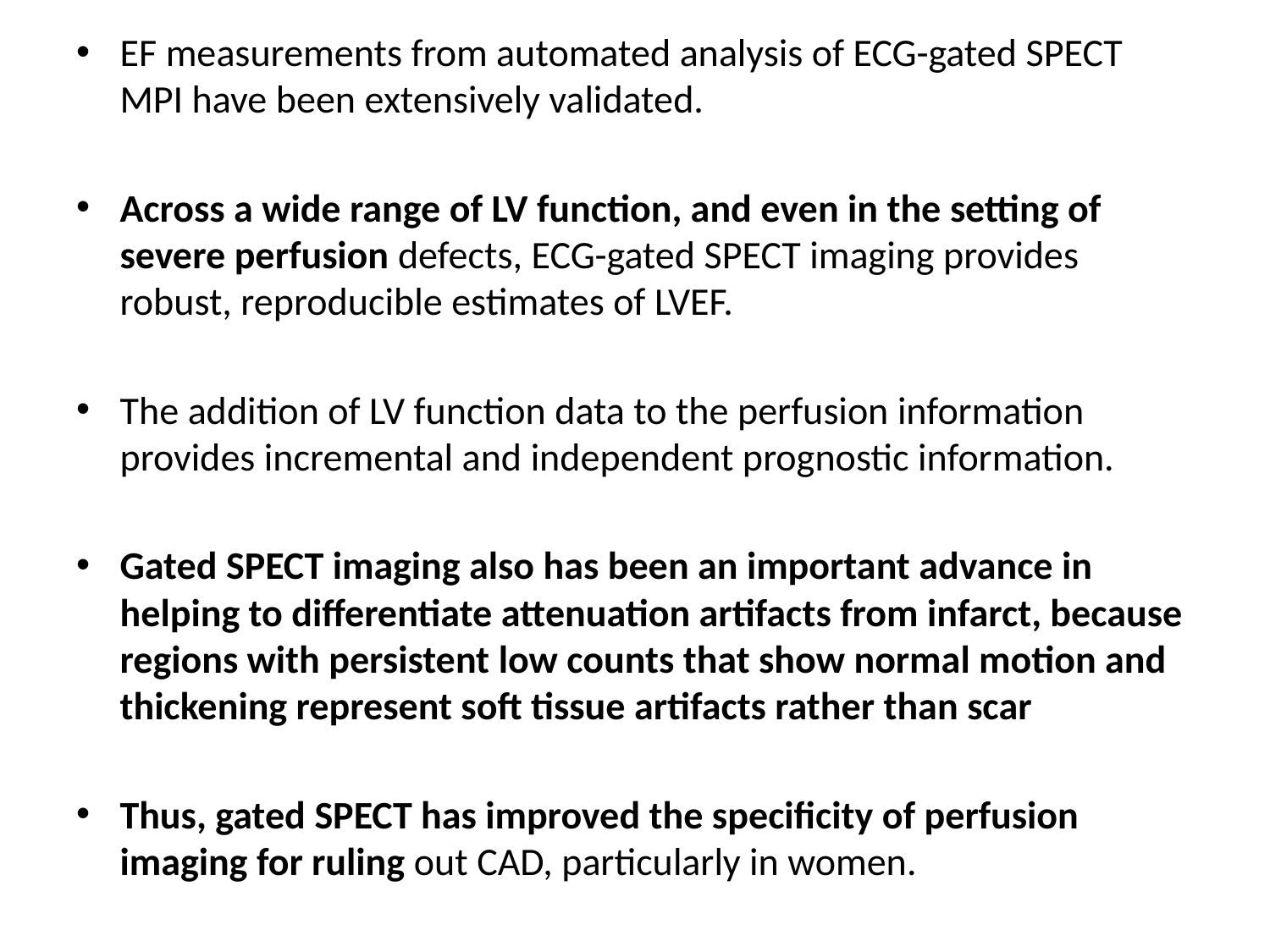

EF measurements from automated analysis of ECG-gated SPECT MPI have been extensively validated.

Across a wide range of LV function, and even in the setting of severe perfusion defects, ECG-gated SPECT imaging provides robust, reproducible estimates of LVEF.

The addition of LV function data to the perfusion information provides incremental and independent prognostic information.

Gated SPECT imaging also has been an important advance in helping to differentiate attenuation artifacts from infarct, because regions with persistent low counts that show normal motion and thickening represent soft tissue artifacts rather than scar

Thus, gated SPECT has improved the specificity of perfusion imaging for ruling out CAD, particularly in women.